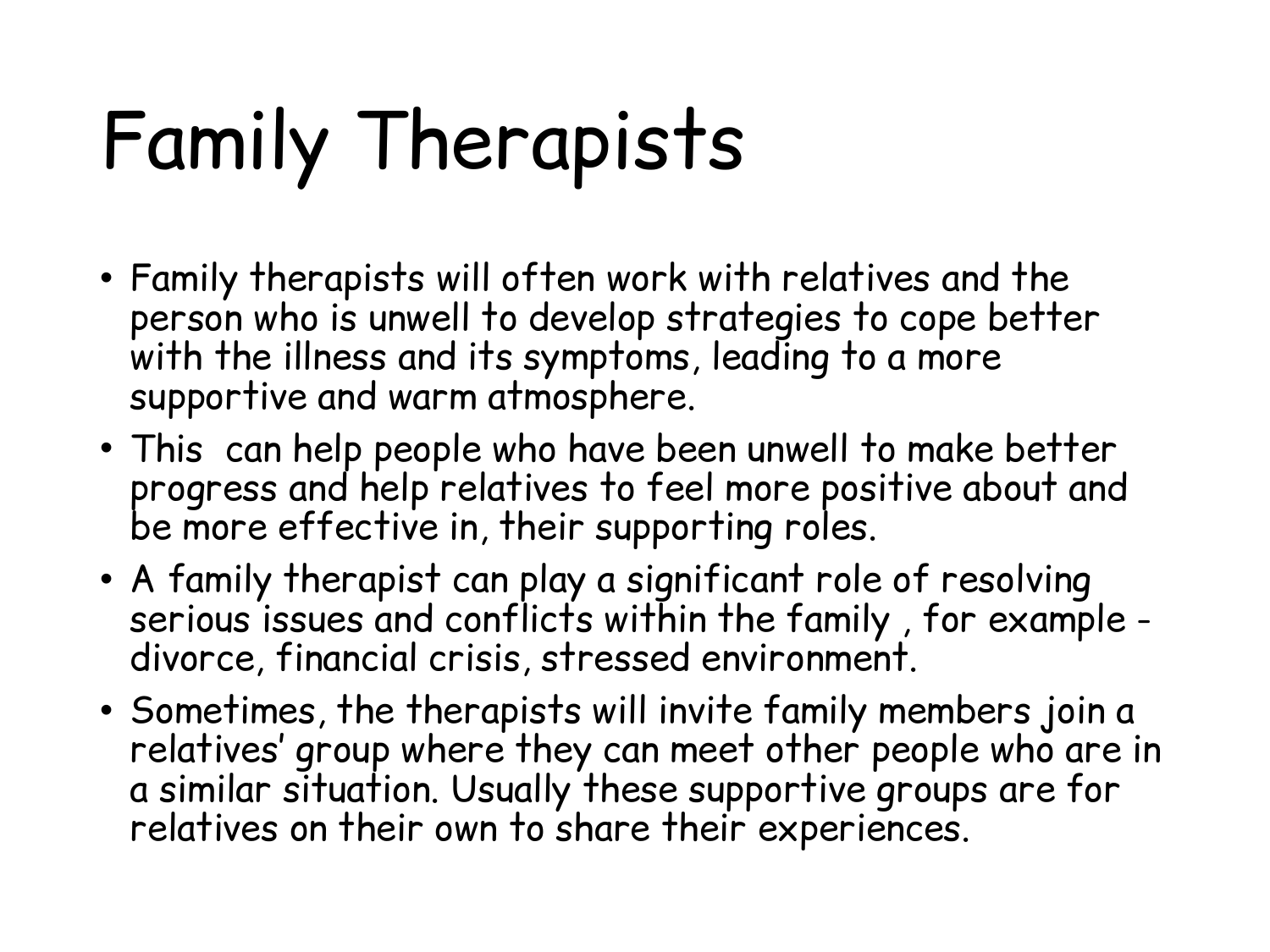

# Family Therapists
Family therapists will often work with relatives and the person who is unwell to develop strategies to cope better with the illness and its symptoms, leading to a more supportive and warm atmosphere.
This  can help people who have been unwell to make better progress and help relatives to feel more positive about and be more effective in, their supporting roles.
A family therapist can play a significant role of resolving serious issues and conflicts within the family , for example - divorce, financial crisis, stressed environment.
Sometimes, the therapists will invite family members join a relatives’ group where they can meet other people who are in a similar situation. Usually these supportive groups are for relatives on their own to share their experiences.